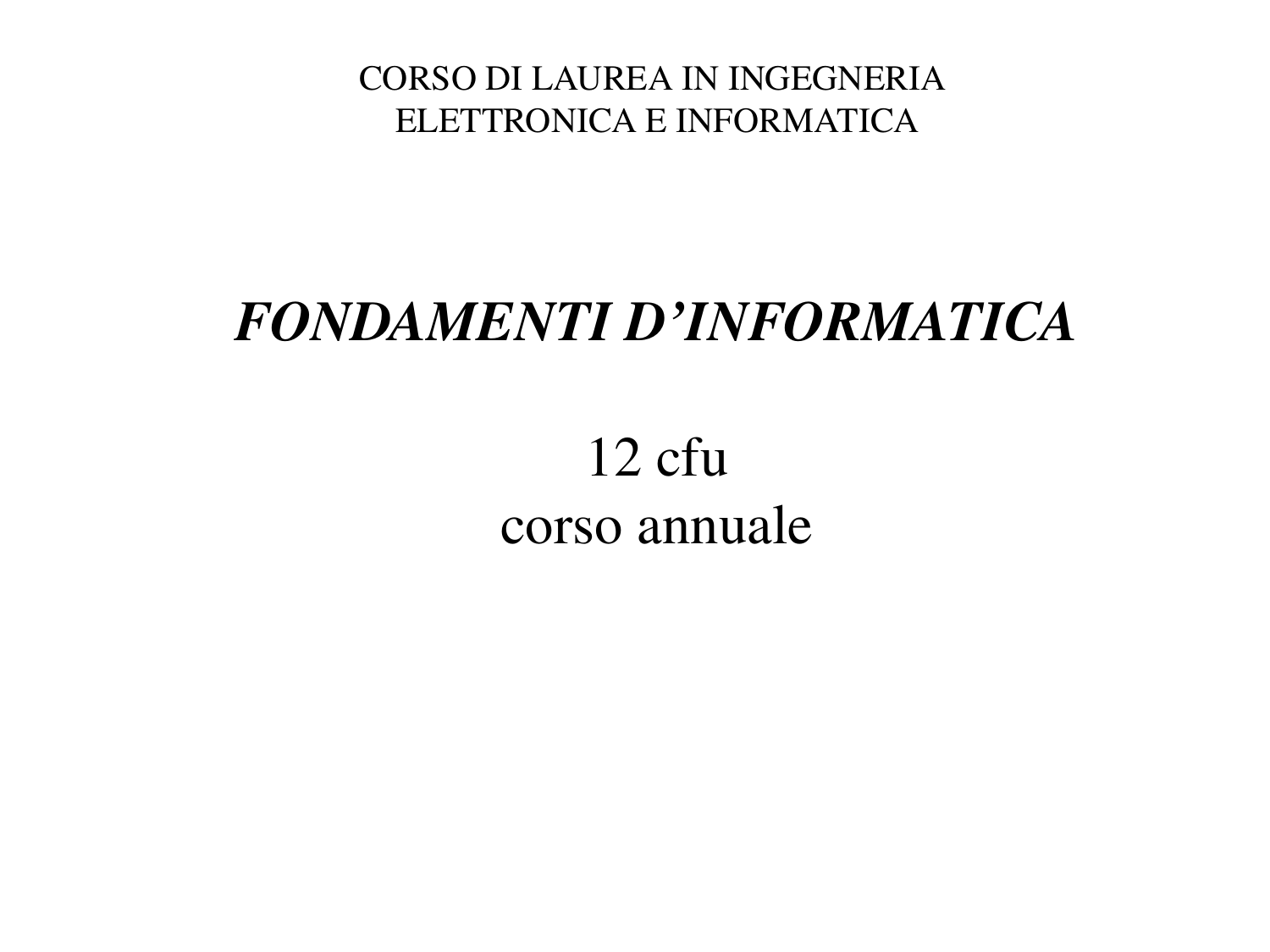

CORSO DI LAUREA IN INGEGNERIA
ELETTRONICA E INFORMATICA
FONDAMENTI D’INFORMATICA

12 cfu
corso annuale